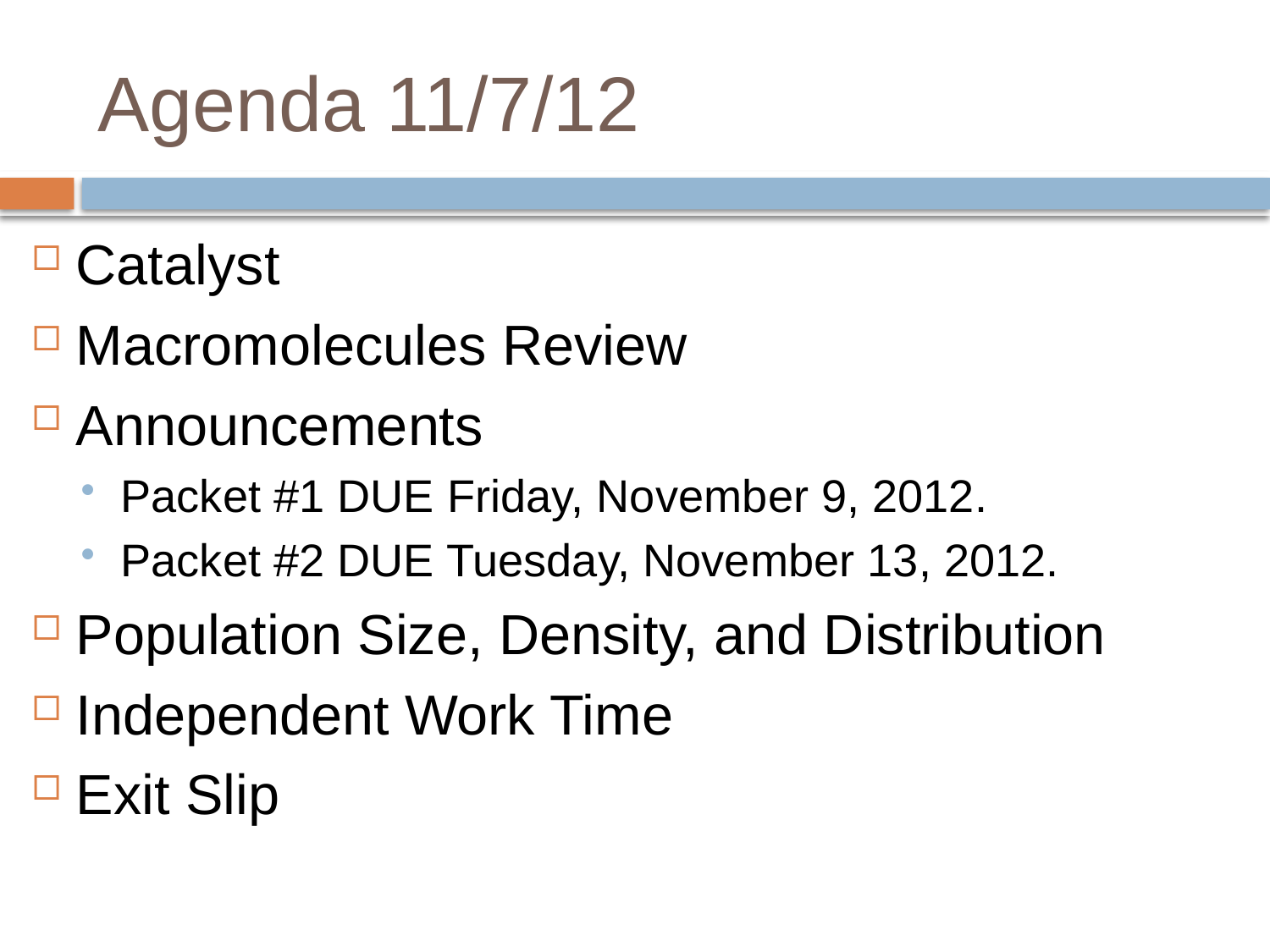

# Agenda 11/7/12
Catalyst
Macromolecules Review
Announcements
Packet #1 DUE Friday, November 9, 2012.
Packet #2 DUE Tuesday, November 13, 2012.
Population Size, Density, and Distribution
Independent Work Time
Exit Slip